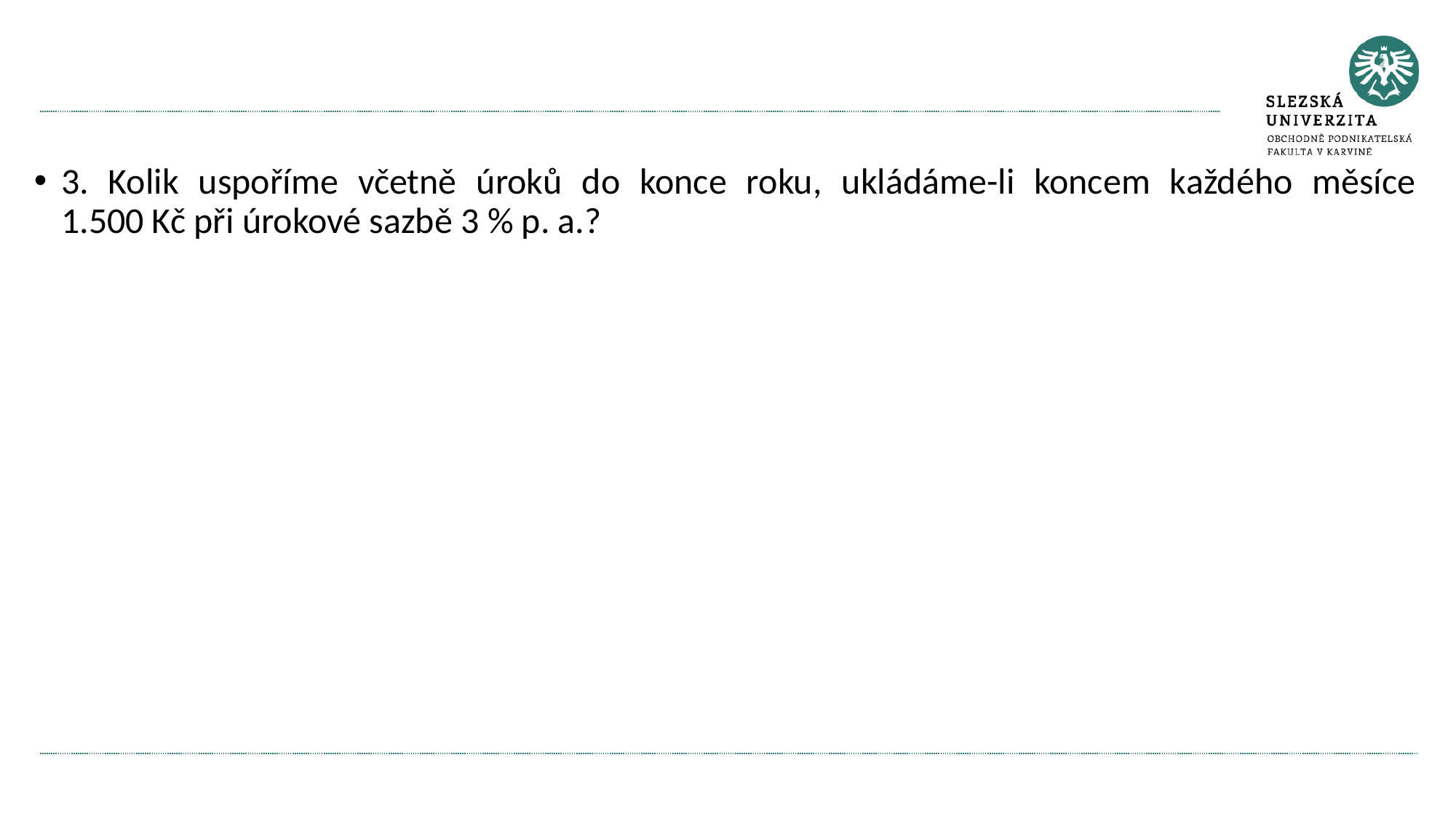

#
3. Kolik uspoříme včetně úroků do konce roku, ukládáme-li koncem každého měsíce 1.500 Kč při úrokové sazbě 3 % p. a.?